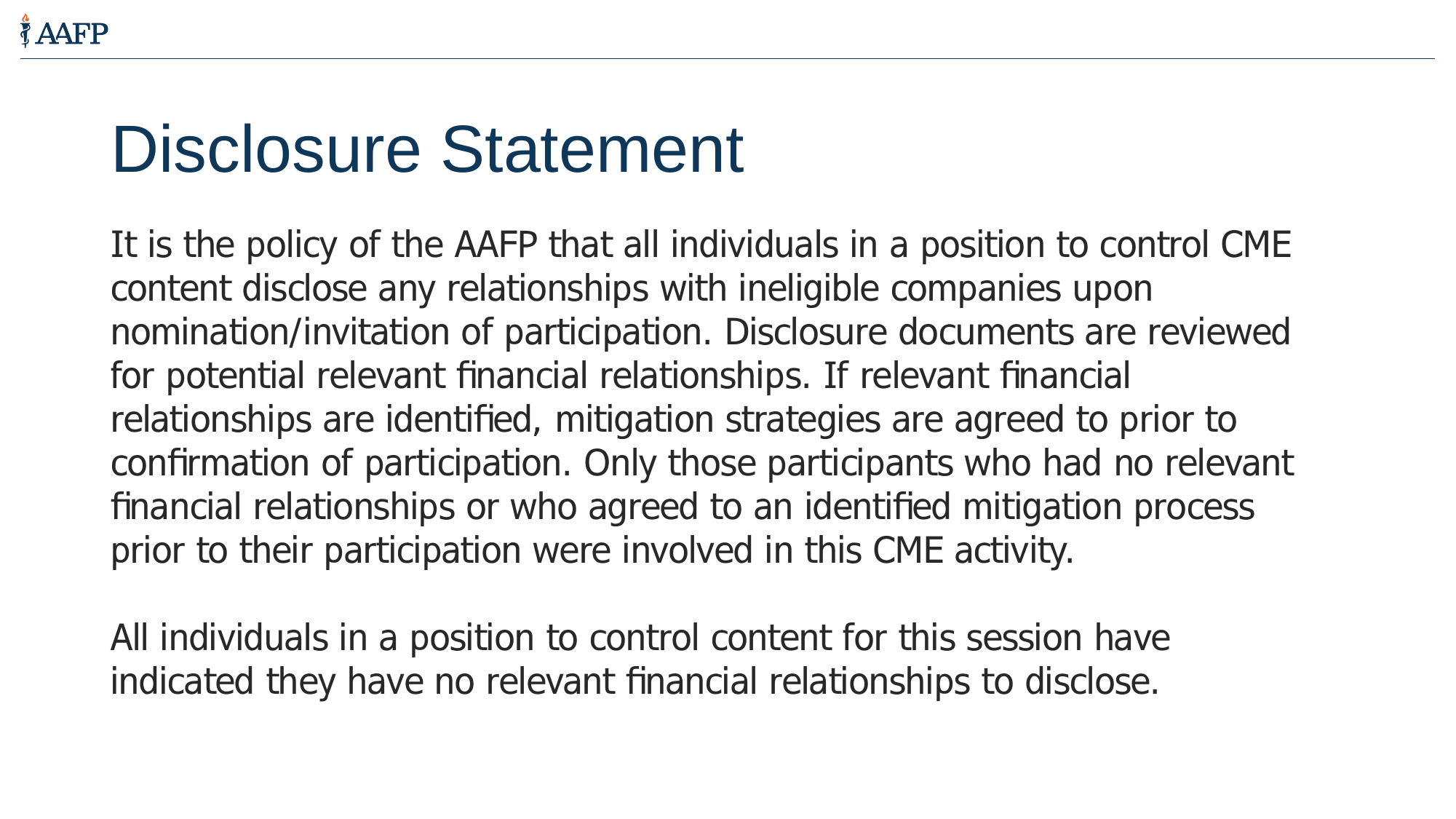

It is the policy of the AAFP that all individuals in a position to control CME content disclose any relationships with ineligible companies upon nomination/invitation of participation. Disclosure documents are reviewed for potential relevant financial relationships. If relevant financial relationships are identified, mitigation strategies are agreed to prior to confirmation of participation. Only those participants who had no relevant financial relationships or who agreed to an identified mitigation process prior to their participation were involved in this CME activity.
All individuals in a position to control content for this session have indicated they have no relevant financial relationships to disclose.